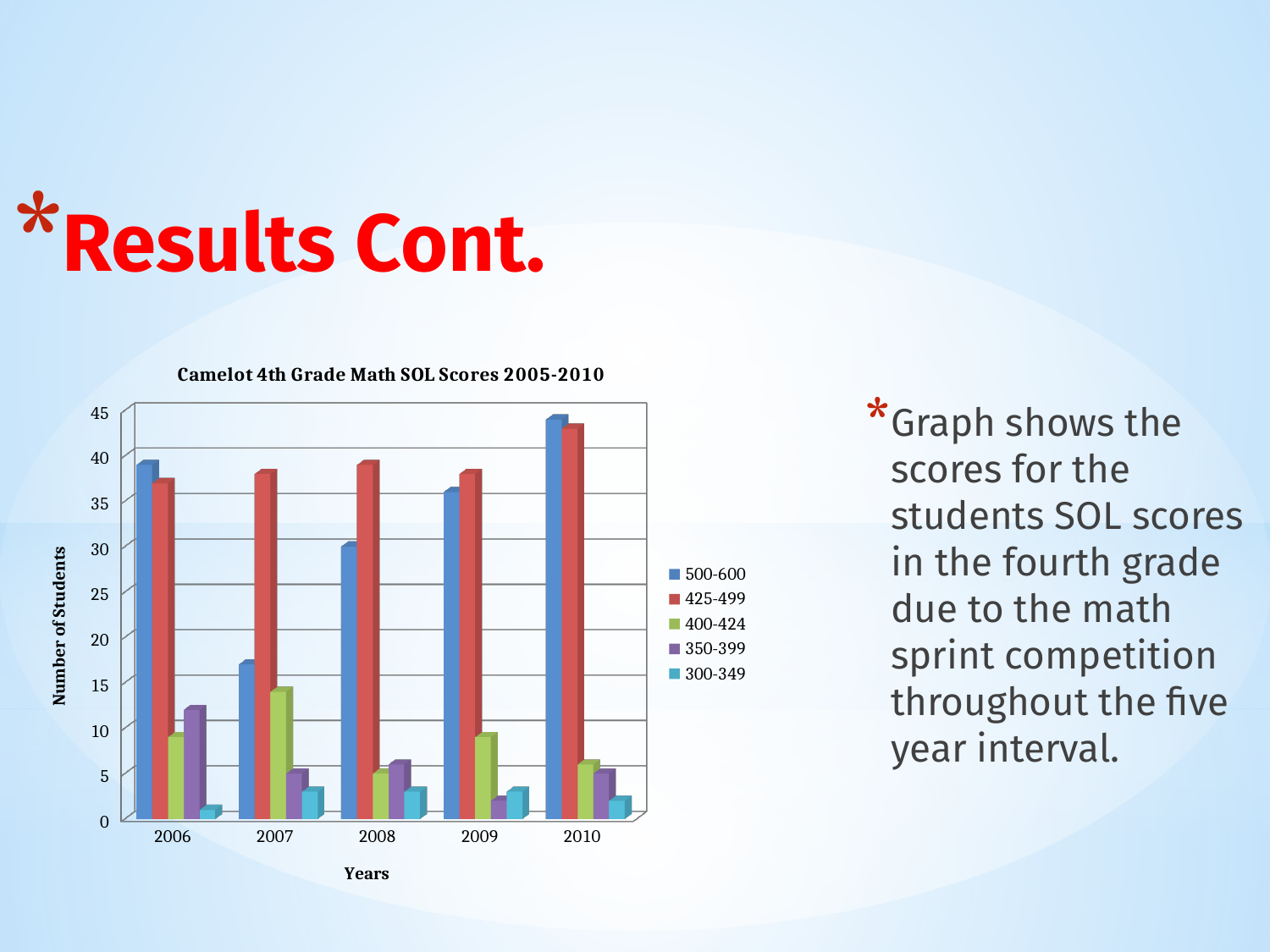

# Results Cont.

[unsupported chart]

Graph shows the scores for the students SOL scores in the fourth grade due to the math sprint competition throughout the five year interval.